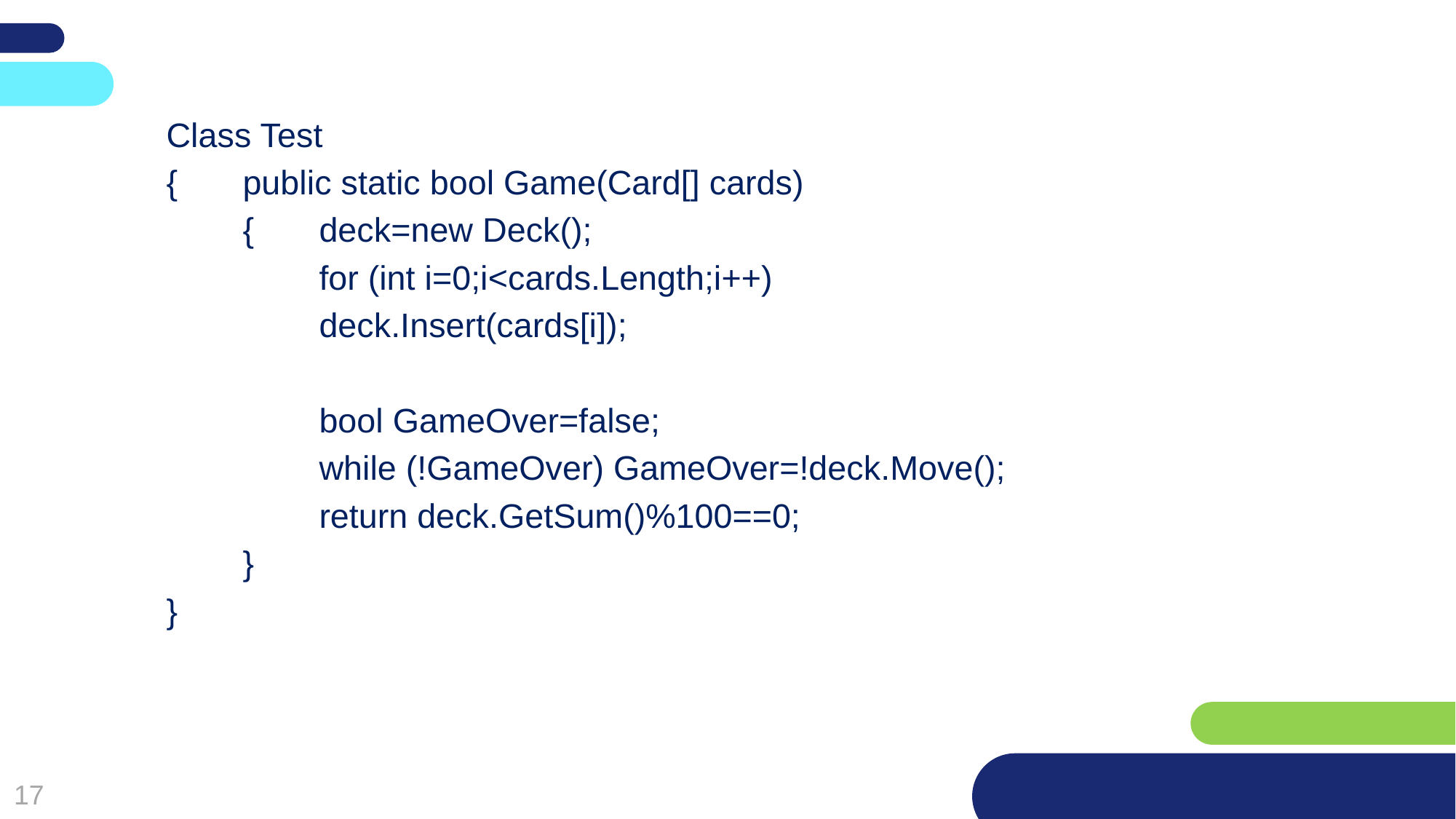

Class Test
{	public static bool Game(Card[] cards)
	{	deck=new Deck();
		for (int i=0;i<cards.Length;i++)
		deck.Insert(cards[i]);

		bool GameOver=false;
		while (!GameOver) GameOver=!deck.Move();
		return deck.GetSum()%100==0;
	}
}